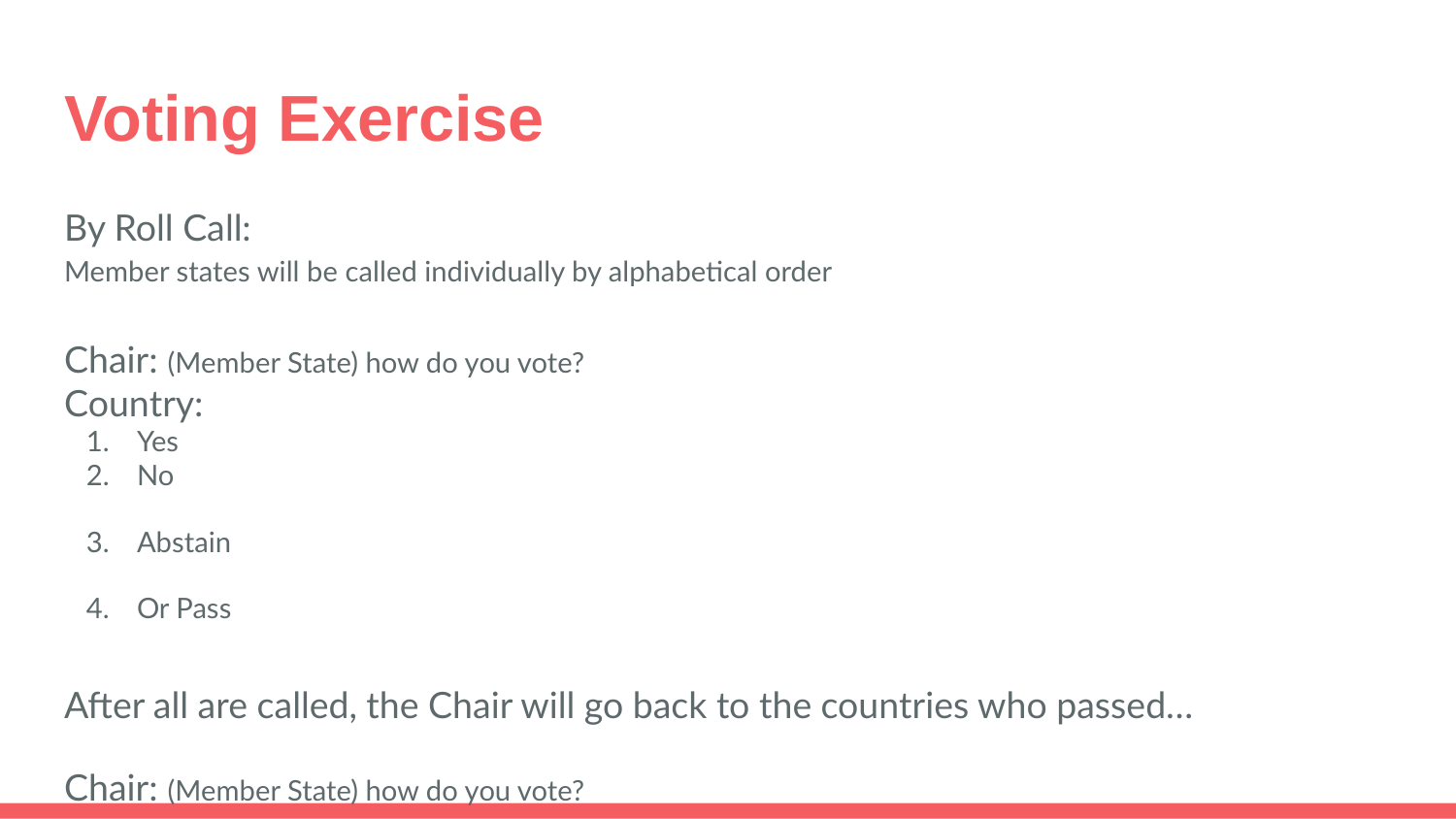

# Voting Exercise
By Roll Call:
Member states will be called individually by alphabetical order

Chair: (Member State) how do you vote?
Country:
Yes
No
Abstain
Or Pass

After all are called, the Chair will go back to the countries who passed…
Chair: (Member State) how do you vote?
Country: Yes or No